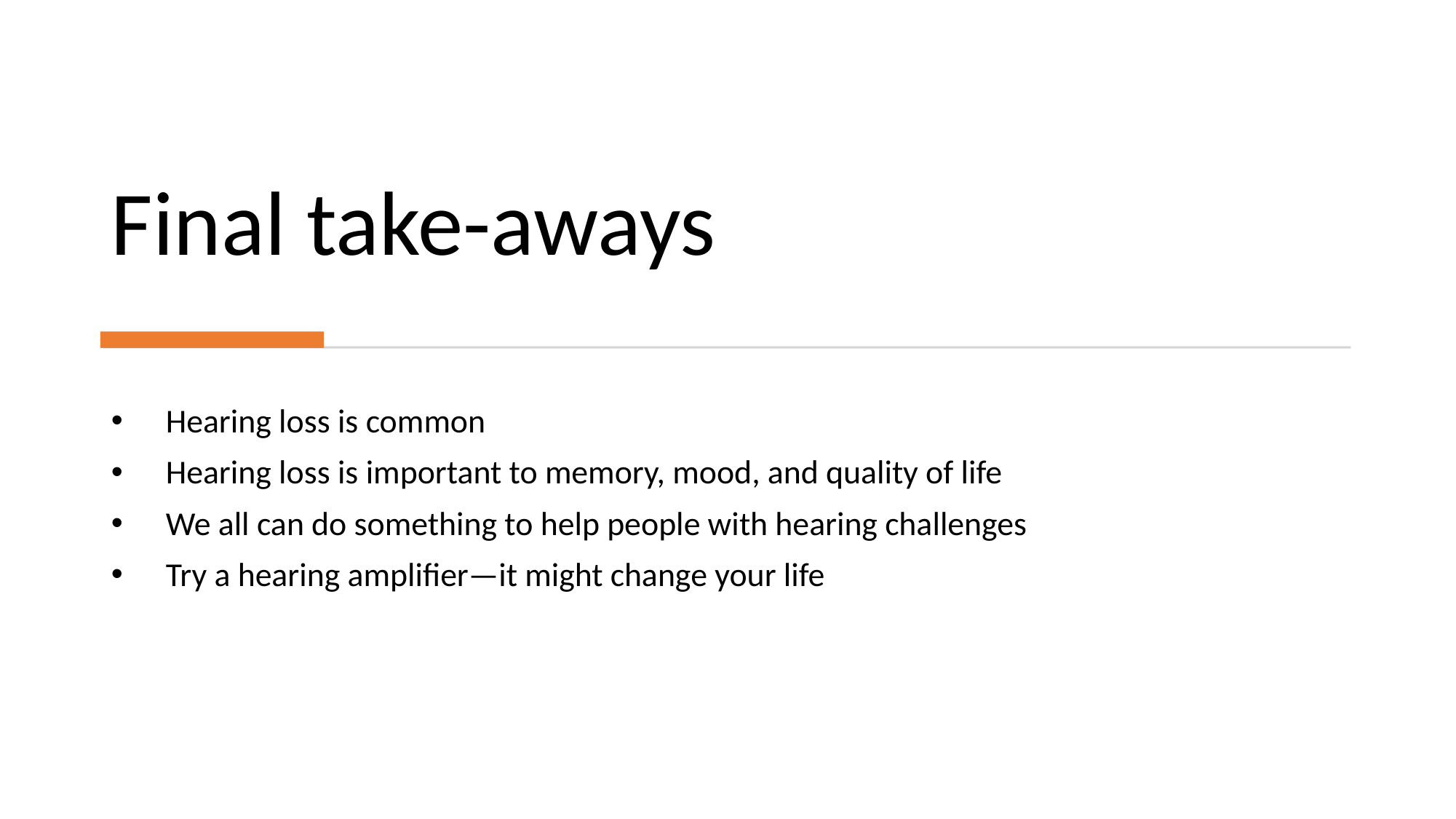

# Final take-aways

Hearing loss is common
Hearing loss is important to memory, mood, and quality of life
We all can do something to help people with hearing challenges
Try a hearing amplifier—it might change your life

Byerly-Hearing Loss
38